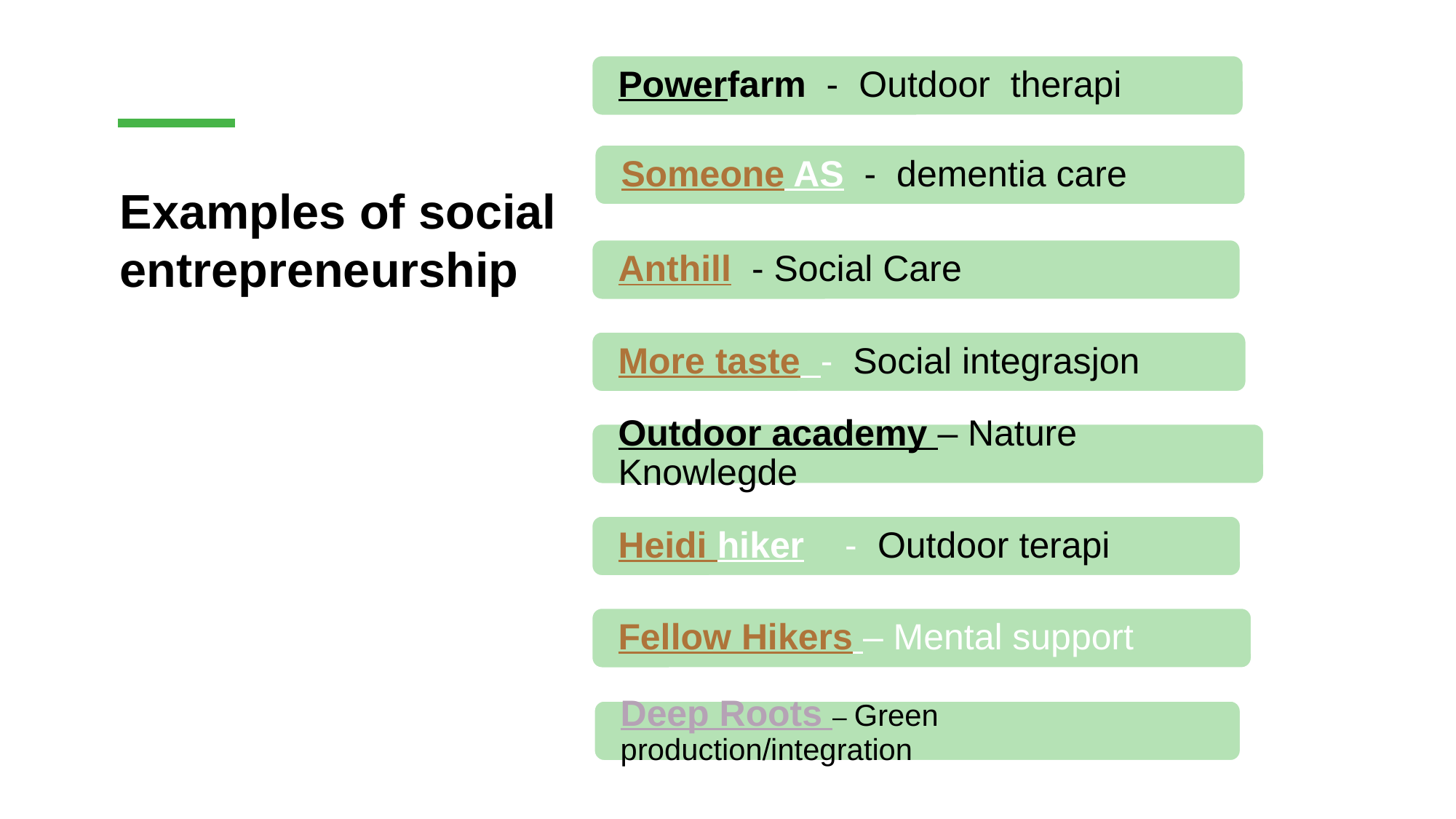

Powerfarm  -  Outdoor  therapi
Someone AS  -  dementia care
Anthill  - Social Care
More taste  -  Social integrasjon
Outdoor academy – Nature Knowlegde
Heidi hiker    -  Outdoor terapi
Fellow Hikers – Mental support
Deep Roots – Green production/integration
# Examples of social entrepreneurship